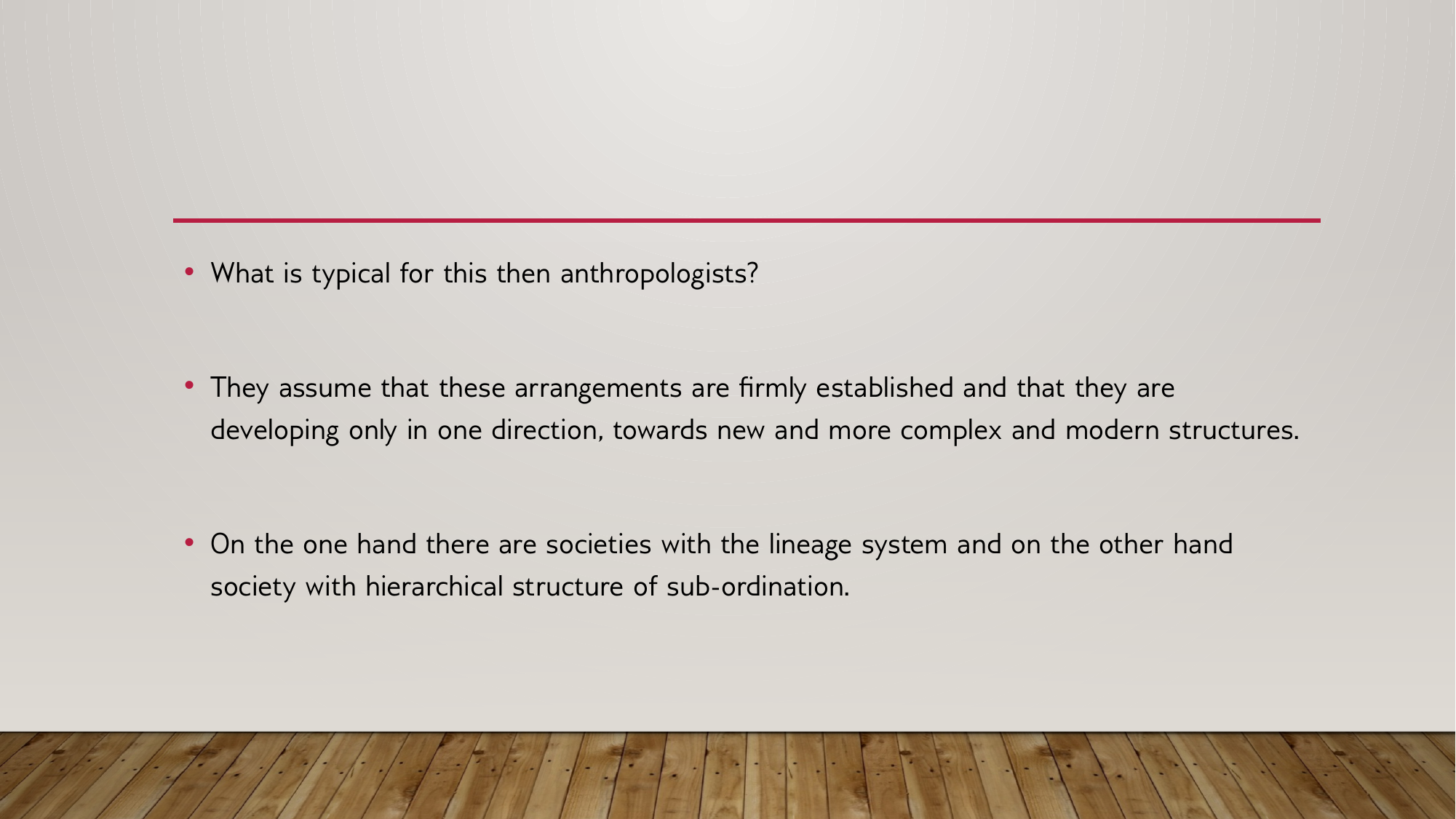

#
What is typical for this then anthropologists?

They assume that these arrangements are firmly established and that they are developing only in one direction, towards new and more complex and modern structures.

On the one hand there are societies with the lineage system and on the other hand society with hierarchical structure of sub-ordination.